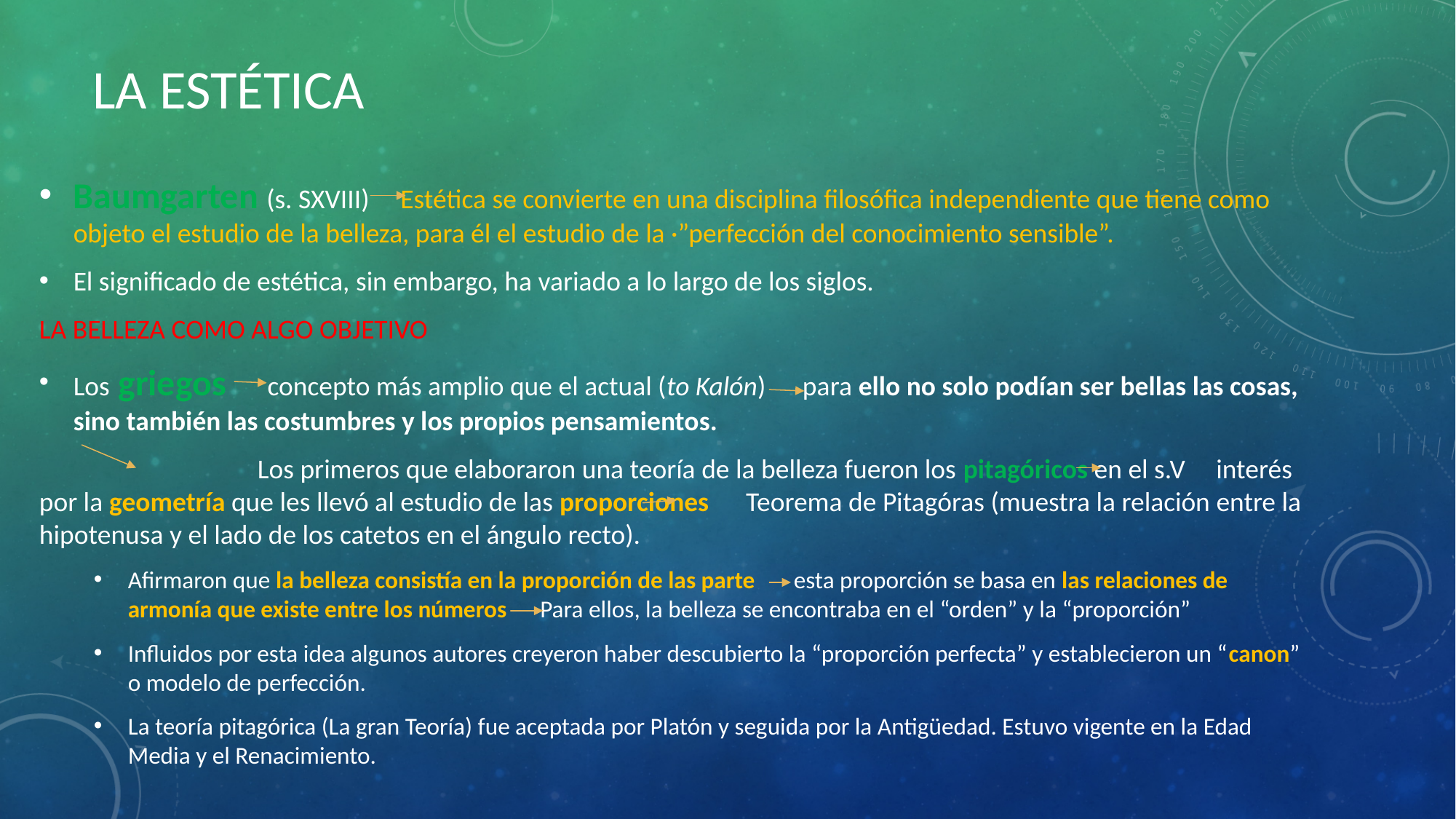

# La estética
Baumgarten (s. SXVIII)     Estética se convierte en una disciplina filosófica independiente que tiene como objeto el estudio de la belleza, para él el estudio de la ·”perfección del conocimiento sensible”.
El significado de estética, sin embargo, ha variado a lo largo de los siglos.
LA BELLEZA COMO ALGO OBJETIVO
Los griegos     concepto más amplio que el actual (to Kalón)      para ello no solo podían ser bellas las cosas, sino también las costumbres y los propios pensamientos.
		Los primeros que elaboraron una teoría de la belleza fueron los pitagóricos en el s.V     interés por la geometría que les llevó al estudio de las proporciones      Teorema de Pitagóras (muestra la relación entre la hipotenusa y el lado de los catetos en el ángulo recto).
Afirmaron que la belleza consistía en la proporción de las parte       esta proporción se basa en las relaciones de armonía que existe entre los números      Para ellos, la belleza se encontraba en el “orden” y la “proporción”
Influidos por esta idea algunos autores creyeron haber descubierto la “proporción perfecta” y establecieron un “canon” o modelo de perfección.
La teoría pitagórica (La gran Teoría) fue aceptada por Platón y seguida por la Antigüedad. Estuvo vigente en la Edad Media y el Renacimiento.